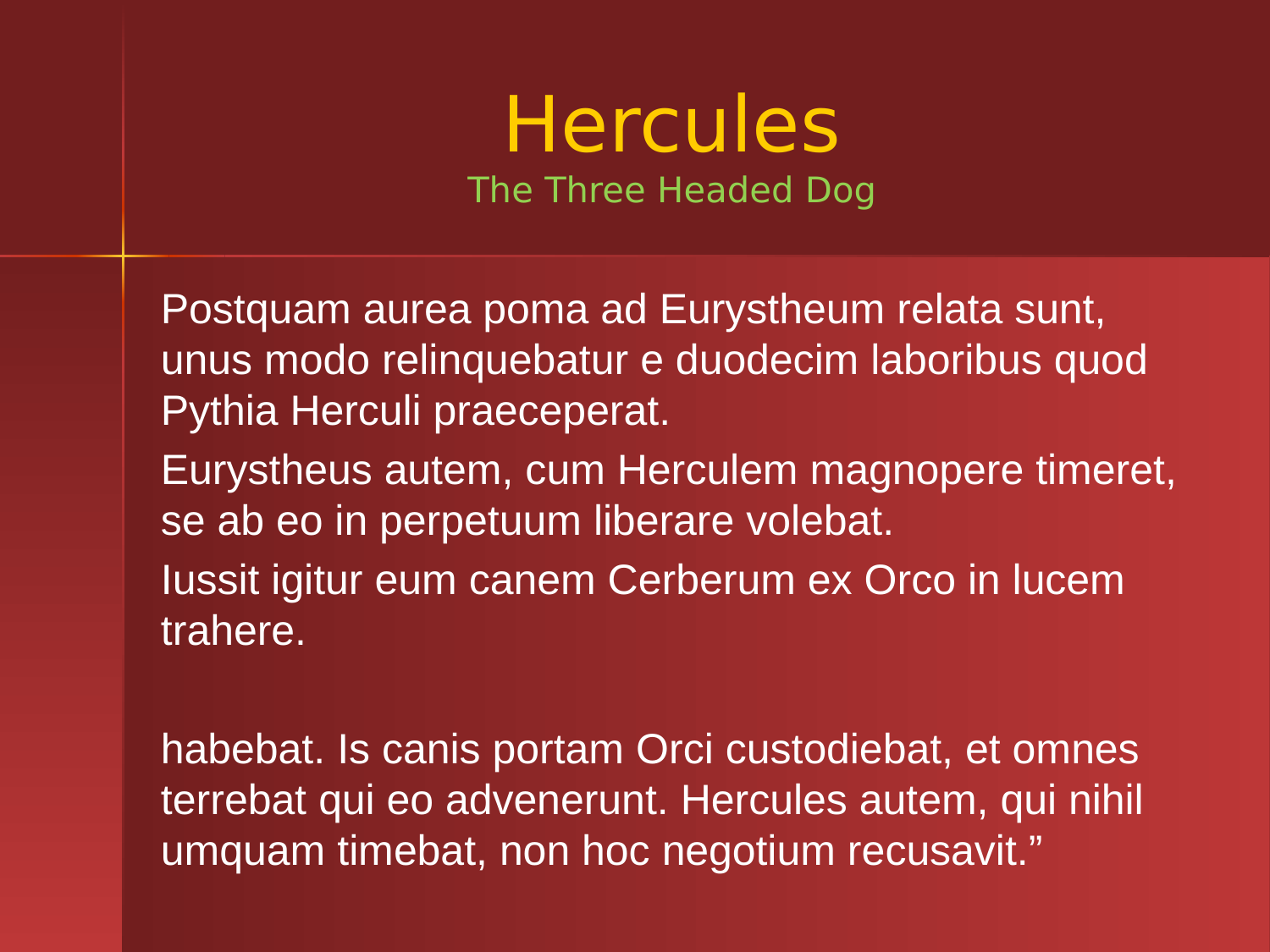

# Hercules The Three Headed Dog
Postquam aurea poma ad Eurystheum relata sunt, unus modo relinquebatur e duodecim laboribus quod Pythia Herculi praeceperat.
Eurystheus autem, cum Herculem magnopere timeret, se ab eo in perpetuum liberare volebat.
Iussit igitur eum canem Cerberum ex Orco in lucem trahere.

habebat. Is canis portam Orci custodiebat, et omnes terrebat qui eo advenerunt. Hercules autem, qui nihil umquam timebat, non hoc negotium recusavit.”